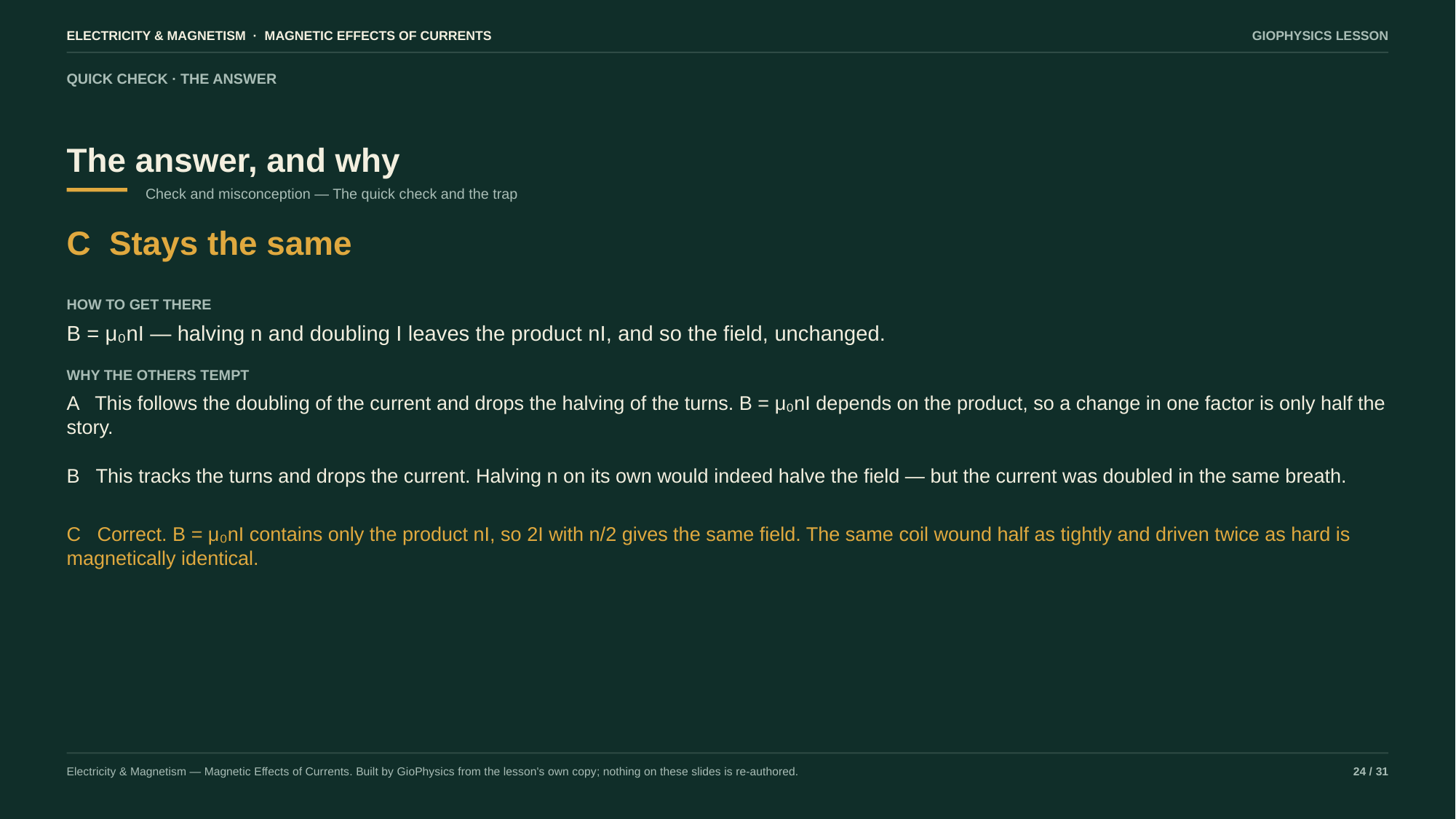

ELECTRICITY & MAGNETISM  ·  MAGNETIC EFFECTS OF CURRENTS
GIOPHYSICS LESSON

QUICK CHECK · THE ANSWER
The answer, and why
Check and misconception — The quick check and the trap

C  Stays the same
HOW TO GET THERE
B = μ₀nI — halving n and doubling I leaves the product nI, and so the field, unchanged.
WHY THE OTHERS TEMPT
A   This follows the doubling of the current and drops the halving of the turns. B = μ₀nI depends on the product, so a change in one factor is only half the story.
B   This tracks the turns and drops the current. Halving n on its own would indeed halve the field — but the current was doubled in the same breath.
C   Correct. B = μ₀nI contains only the product nI, so 2I with n/2 gives the same field. The same coil wound half as tightly and driven twice as hard is magnetically identical.

Electricity & Magnetism — Magnetic Effects of Currents. Built by GioPhysics from the lesson's own copy; nothing on these slides is re-authored.
24 / 31